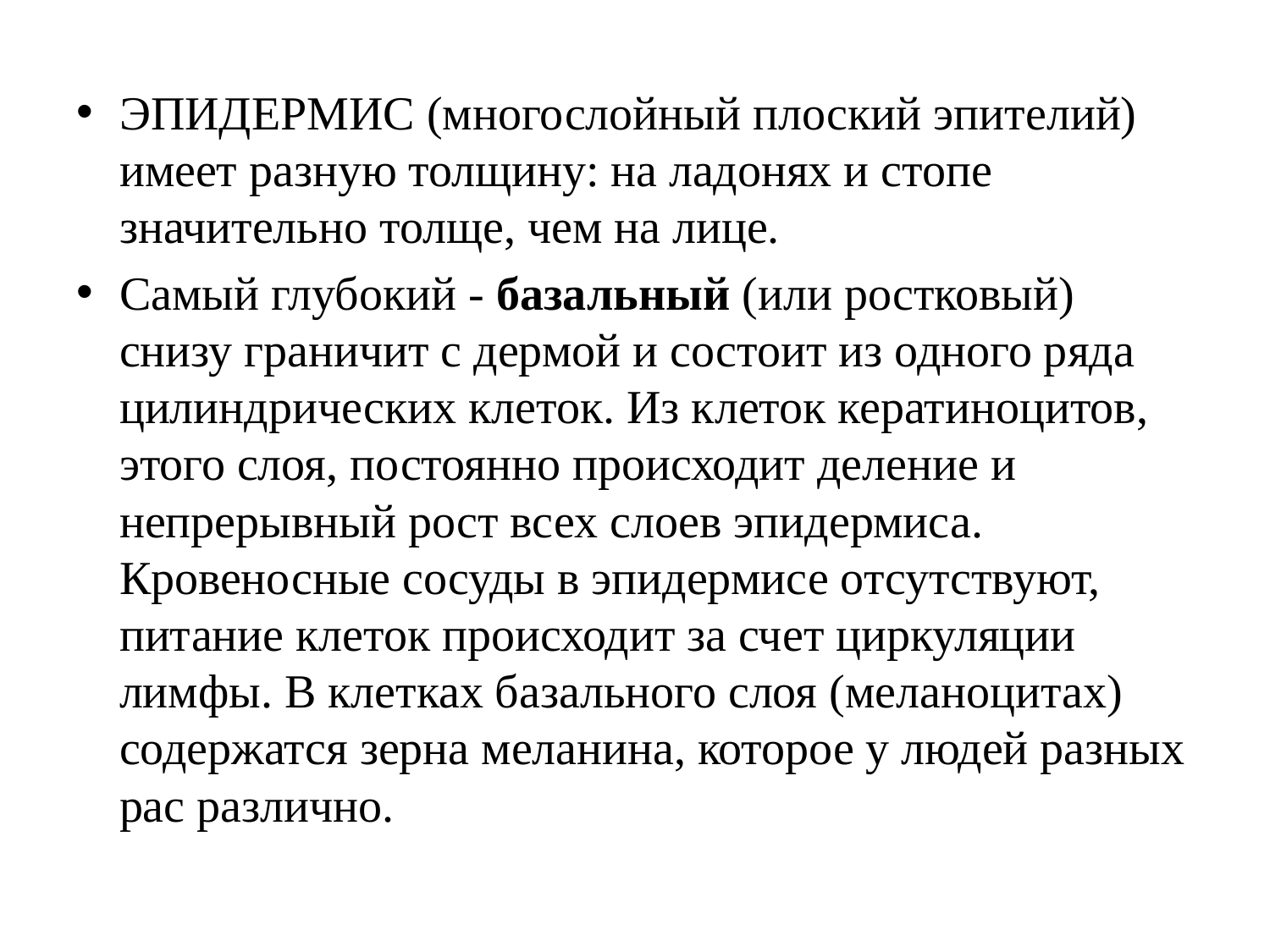

ЭПИДЕРМИС (многослойный плоский эпителий) имеет разную толщину: на ладонях и стопе значительно толще, чем на лице.
Самый глубокий - базальный (или ростковый) снизу граничит с дермой и состоит из одного ряда цилиндрических клеток. Из клеток кератиноцитов, этого слоя, постоянно происходит деление и  непрерывный рост всех слоев эпидермиса. Кровеносные сосуды в эпидермисе отсутствуют,  питание клеток происходит за счет циркуляции лимфы. В клетках базального слоя (меланоцитах) содержатся зерна меланина, которое у людей разных рас различно.